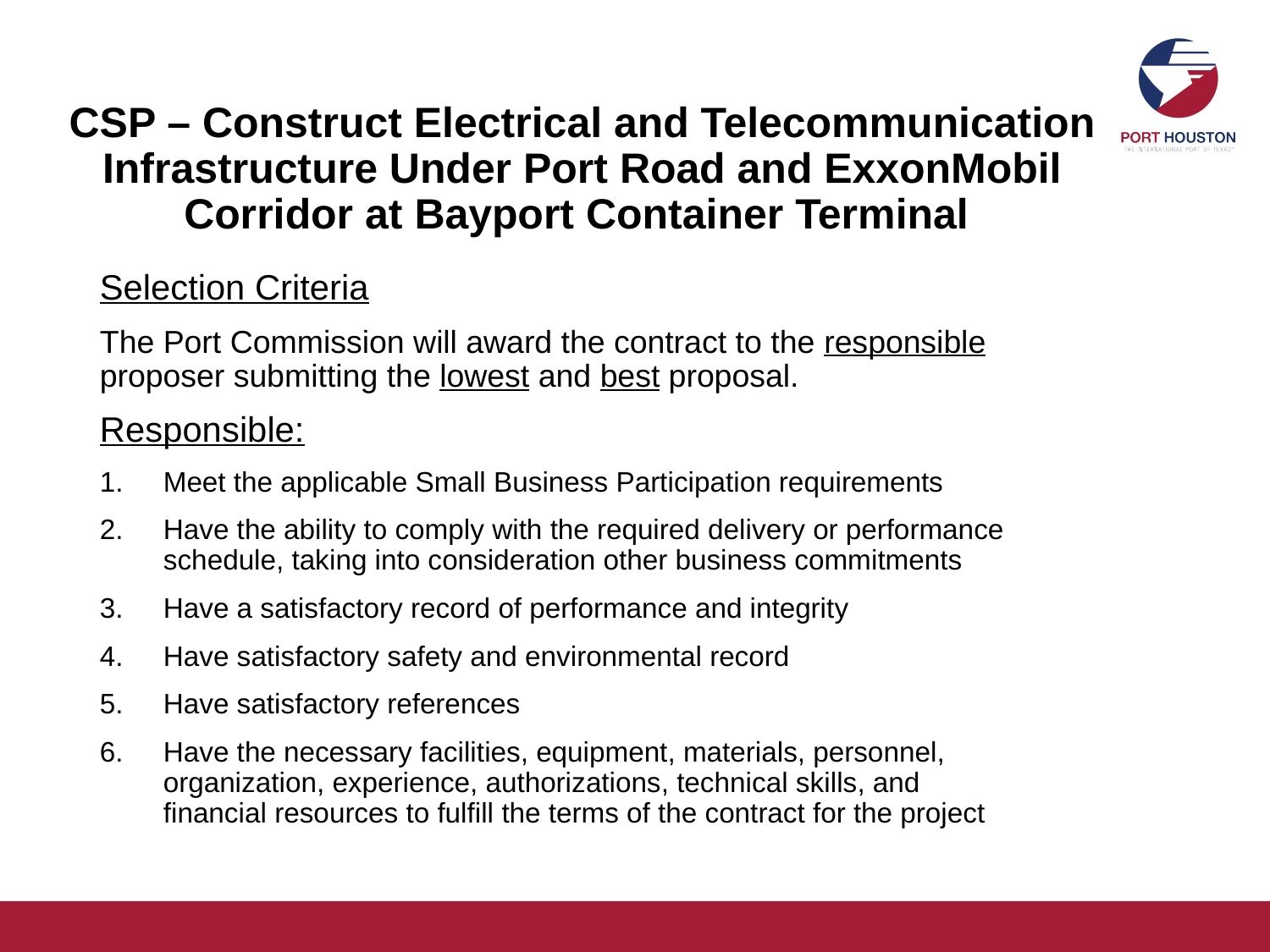

# CSP – Construct Electrical and Telecommunication Infrastructure Under Port Road and ExxonMobil Corridor at Bayport Container Terminal
Selection Criteria
The Port Commission will award the contract to the responsible proposer submitting the lowest and best proposal.
Responsible:
Meet the applicable Small Business Participation requirements
Have the ability to comply with the required delivery or performance schedule, taking into consideration other business commitments
Have a satisfactory record of performance and integrity
Have satisfactory safety and environmental record
Have satisfactory references
Have the necessary facilities, equipment, materials, personnel, organization, experience, authorizations, technical skills, and financial resources to fulfill the terms of the contract for the project